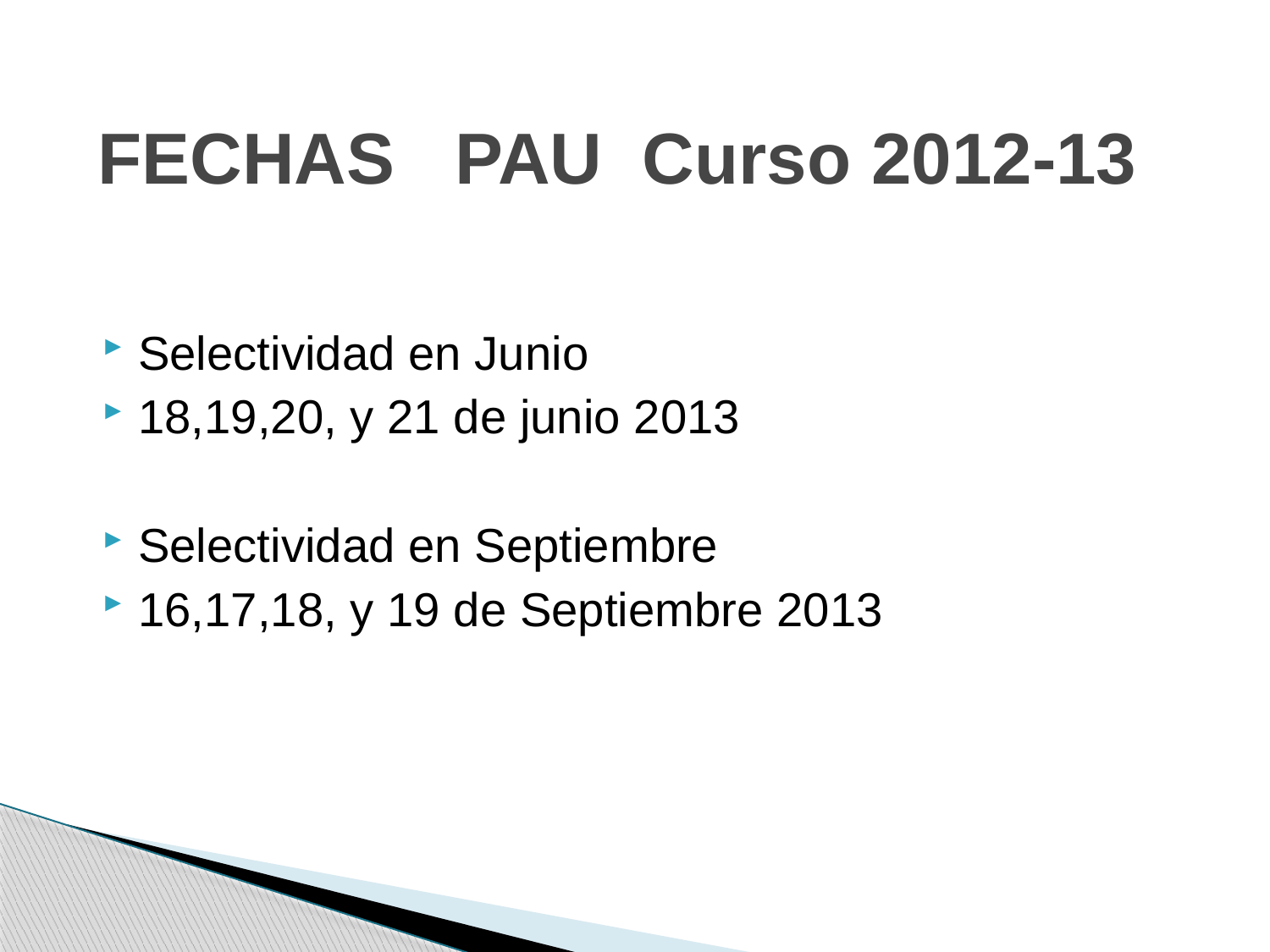

# FECHAS   PAU  Curso 2012-13
Selectividad en Junio
18,19,20, y 21 de junio 2013

Selectividad en Septiembre
16,17,18, y 19 de Septiembre 2013